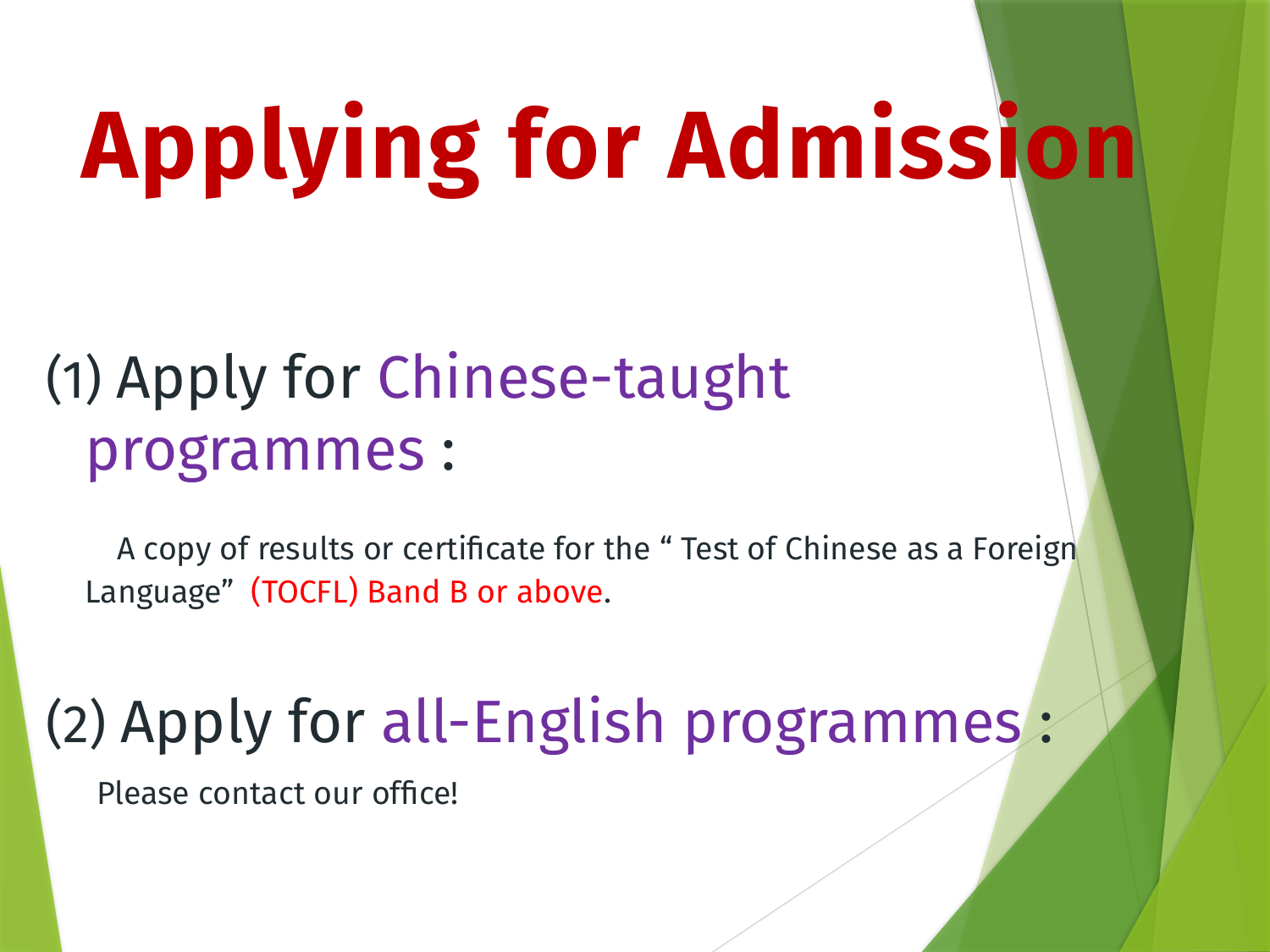

# Applying for Admission

 (1) Apply for Chinese-taught programmes :
     A copy of results or certificate for the “ Test of Chinese as a Foreign Language”  (TOCFL) Band B or above.

 (2) Apply for all-English programmes :
       Please contact our office!